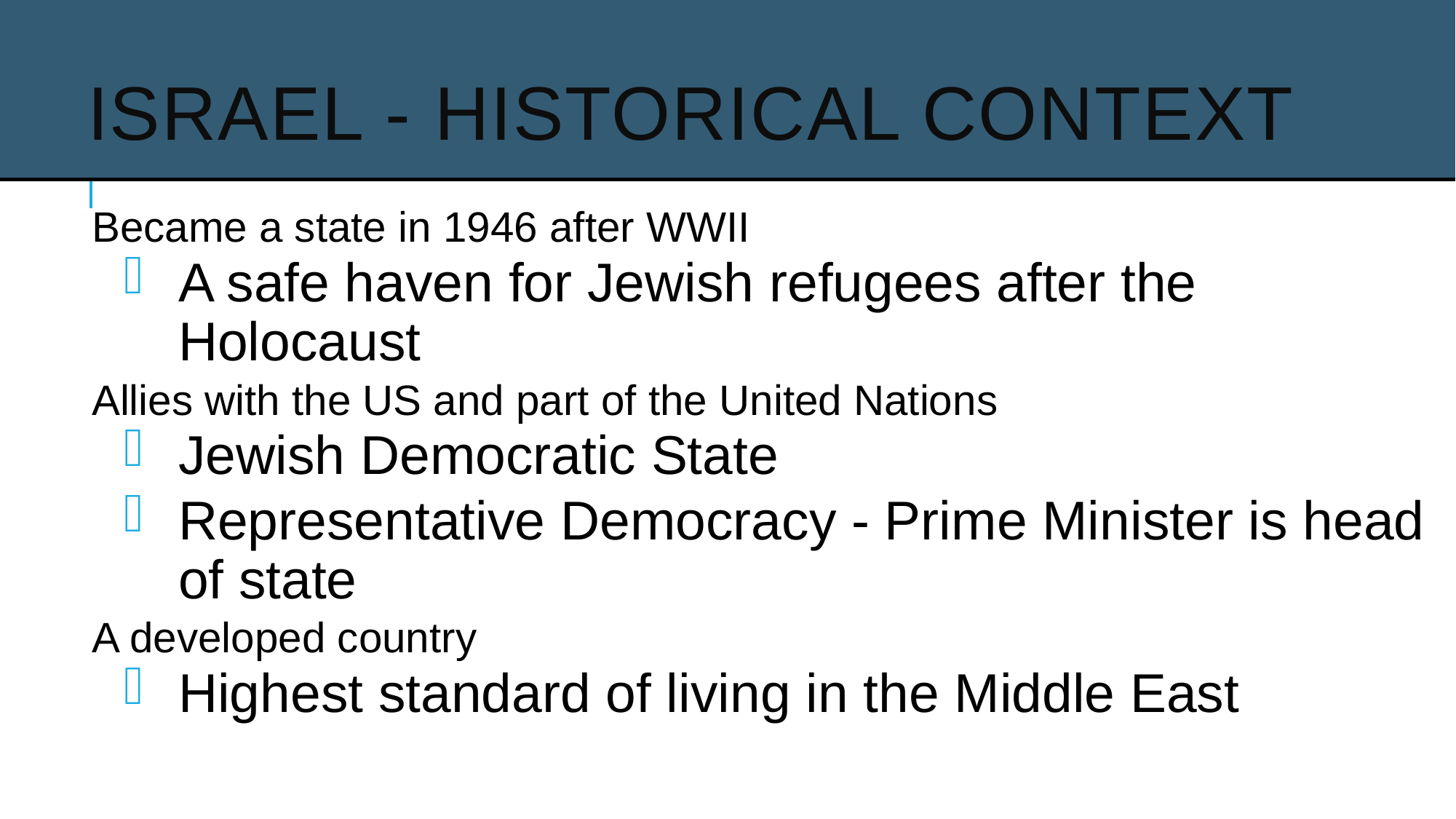

# Israel - Historical Context
Became a state in 1946 after WWII
A safe haven for Jewish refugees after the Holocaust
Allies with the US and part of the United Nations
Jewish Democratic State
Representative Democracy - Prime Minister is head of state
A developed country
Highest standard of living in the Middle East